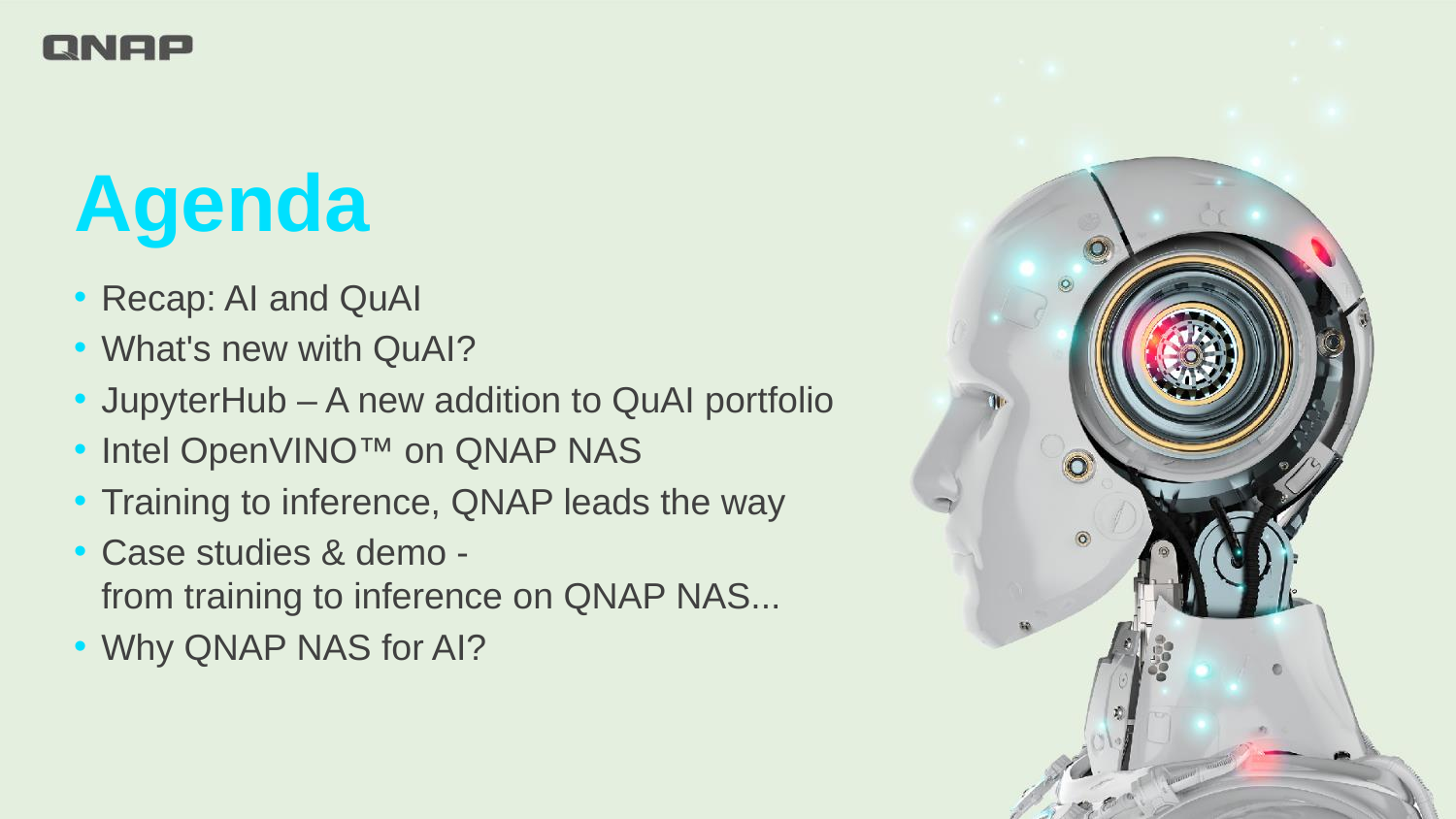

Agenda
Recap: AI and QuAI
What's new with QuAI?
JupyterHub – A new addition to QuAI portfolio
Intel OpenVINO™ on QNAP NAS
Training to inference, QNAP leads the way
Case studies & demo -
from training to inference on QNAP NAS...
Why QNAP NAS for AI?